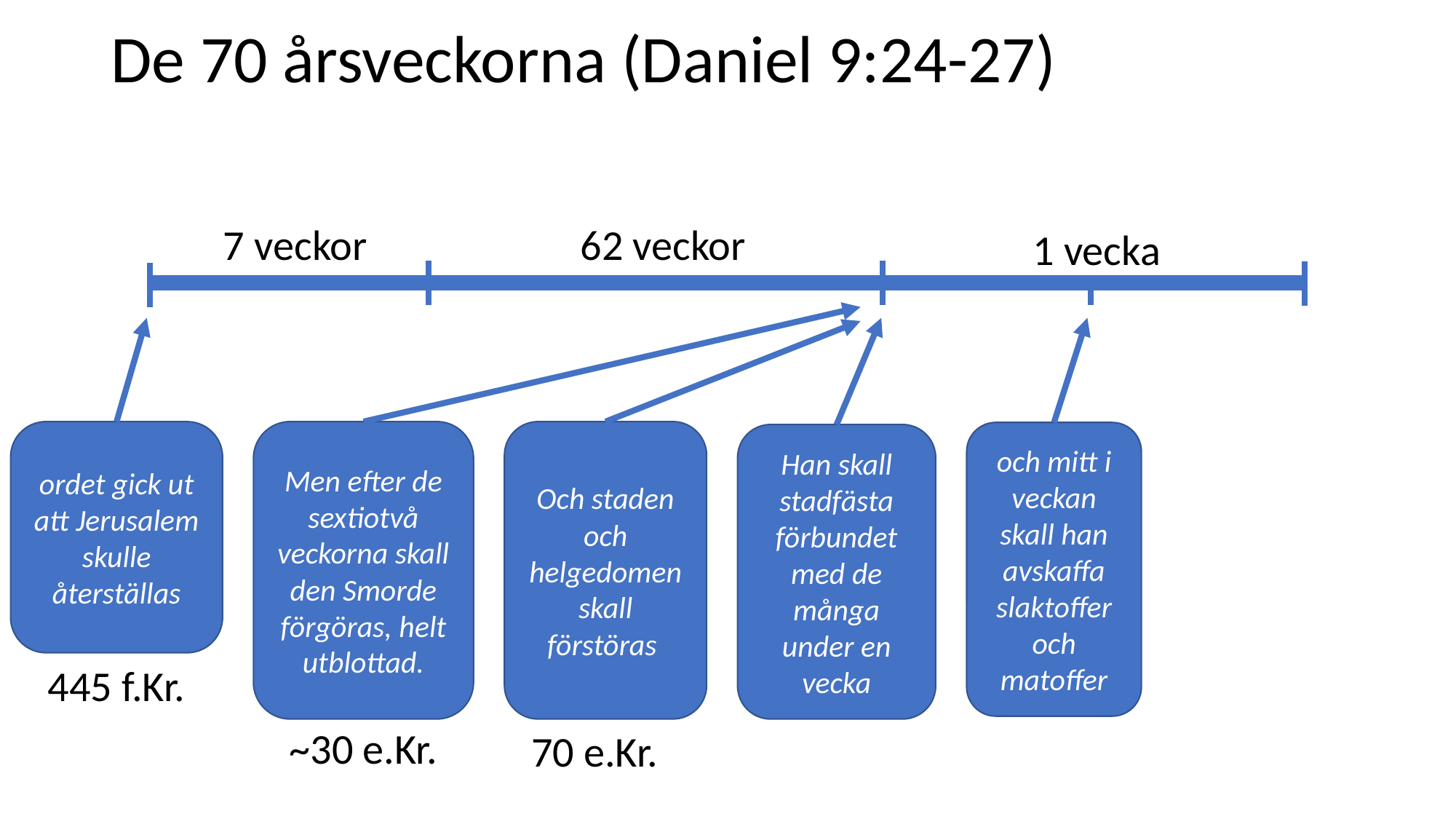

# De 70 årsveckorna (Daniel 9:24-27)
7 veckor
62 veckor
1 vecka
Men efter de sextiotvå veckorna skall den Smorde förgöras, helt utblottad.
Och staden och helgedomen skall förstöras
ordet gick ut att Jerusalem skulle återställas
och mitt i veckan skall han avskaffa slaktoffer och matoffer
Han skall stadfästa förbundet med de många under en vecka
445 f.Kr.
~30 e.Kr.
70 e.Kr.